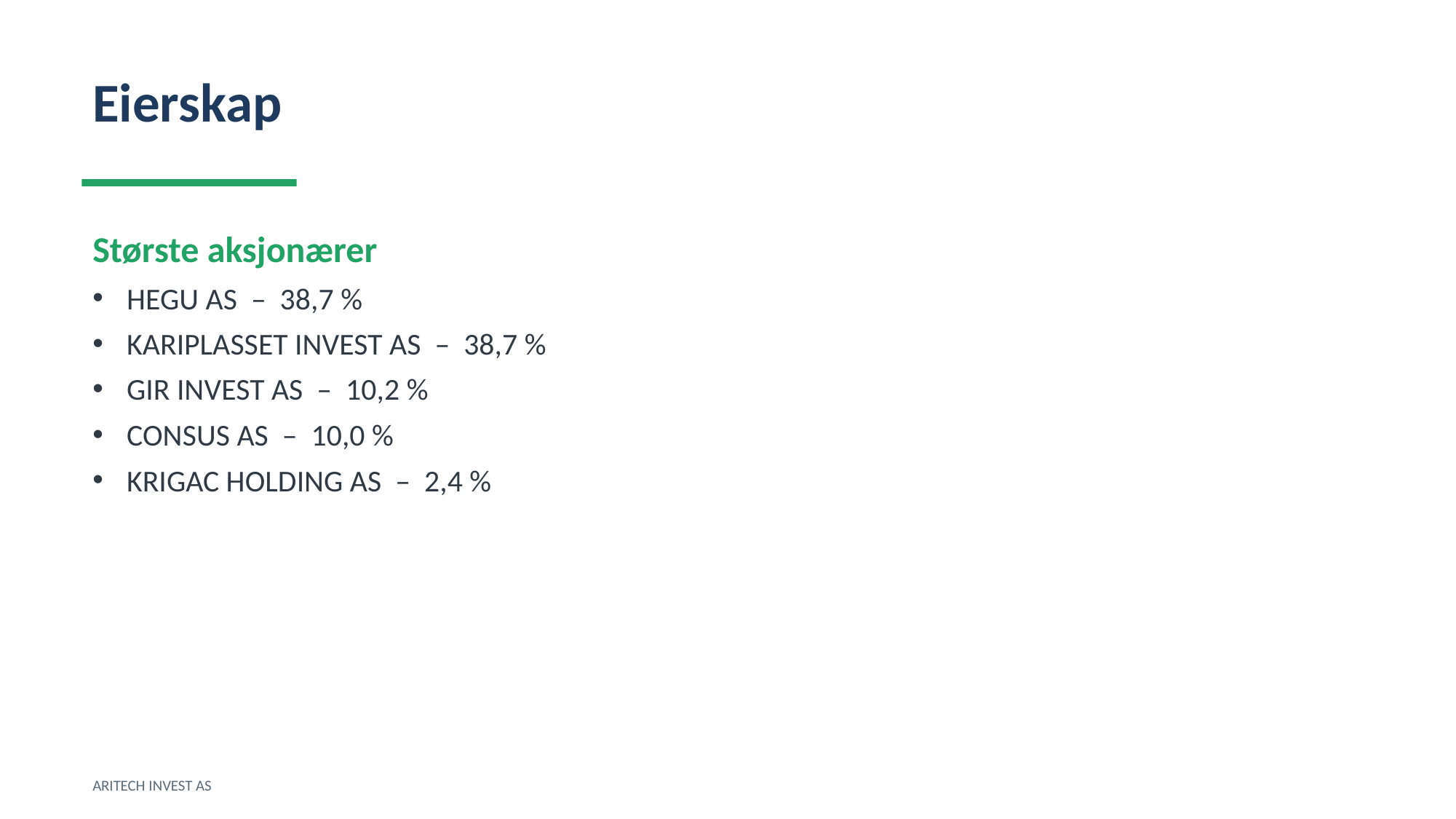

Eierskap

Største aksjonærer
HEGU AS  –  38,7 %
KARIPLASSET INVEST AS  –  38,7 %
GIR INVEST AS  –  10,2 %
CONSUS AS  –  10,0 %
KRIGAC HOLDING AS  –  2,4 %
ARITECH INVEST AS